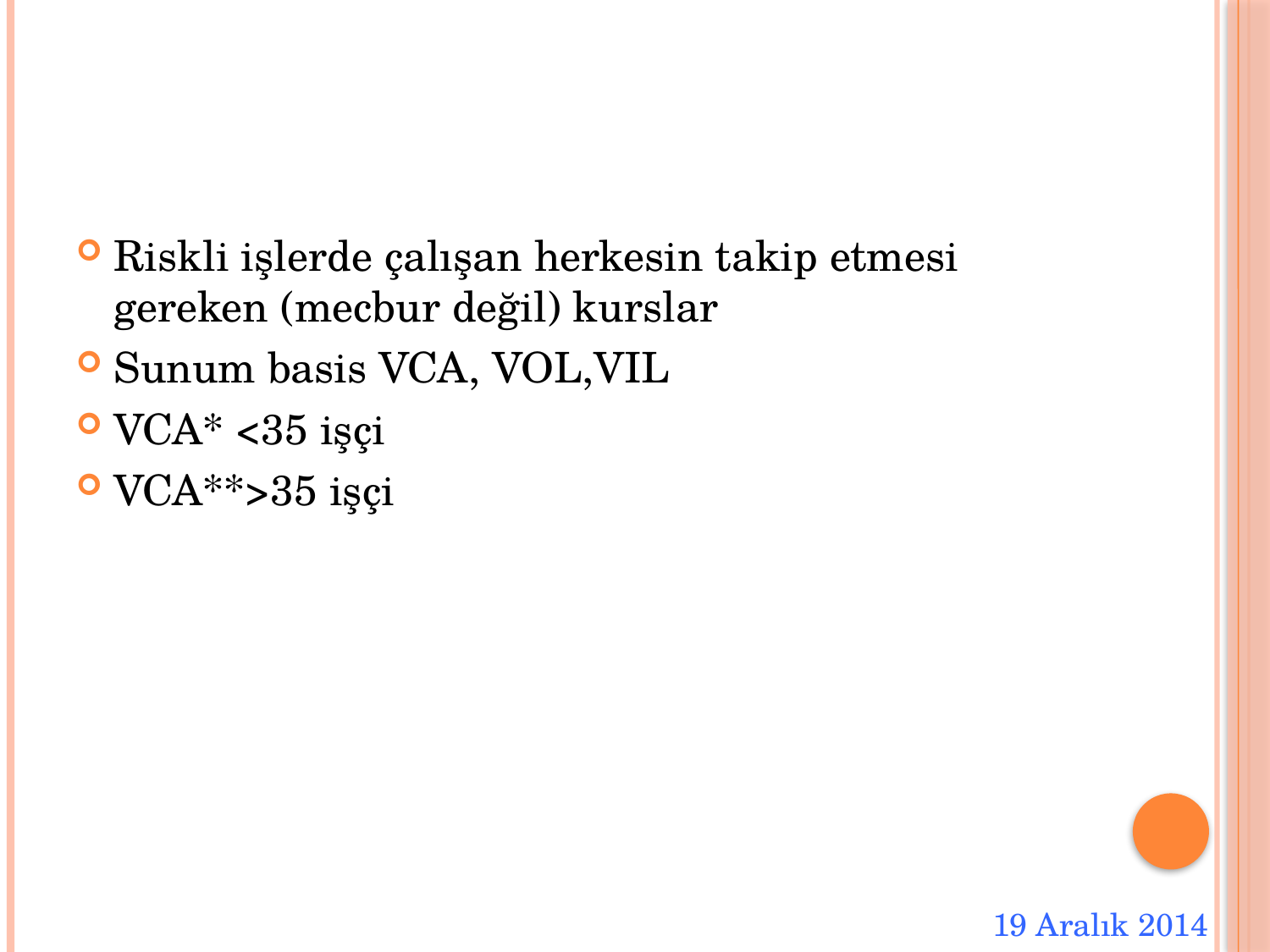

Riskli işlerde çalışan herkesin takip etmesi gereken (mecbur değil) kurslar
Sunum basis VCA, VOL,VIL
VCA* <35 işçi
VCA**>35 işçi
19 Aralık 2014